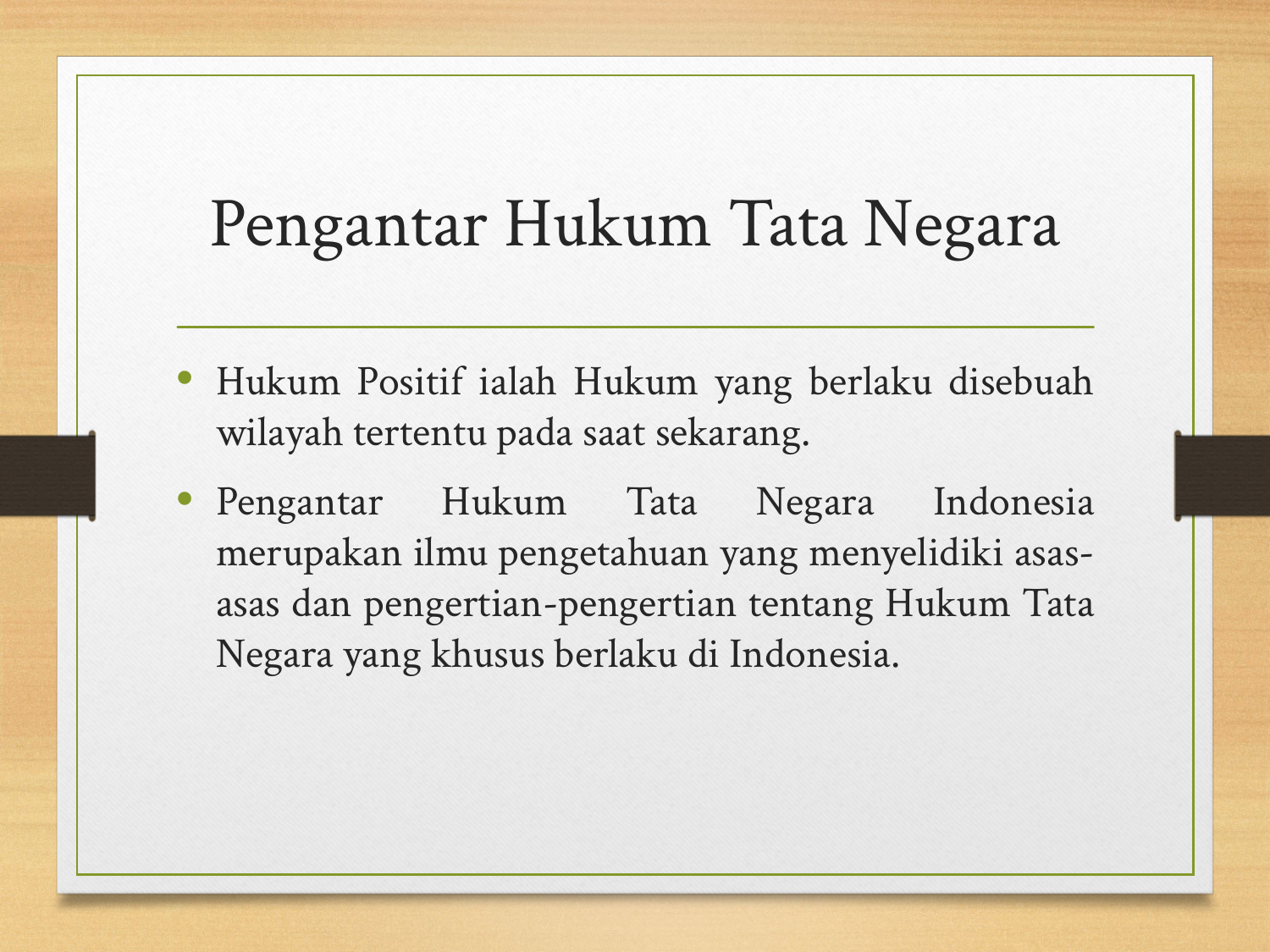

# Pengantar Hukum Tata Negara
Hukum Positif ialah Hukum yang berlaku disebuah wilayah tertentu pada saat sekarang.
Pengantar Hukum Tata Negara Indonesia merupakan ilmu pengetahuan yang menyelidiki asas-asas dan pengertian-pengertian tentang Hukum Tata Negara yang khusus berlaku di Indonesia.